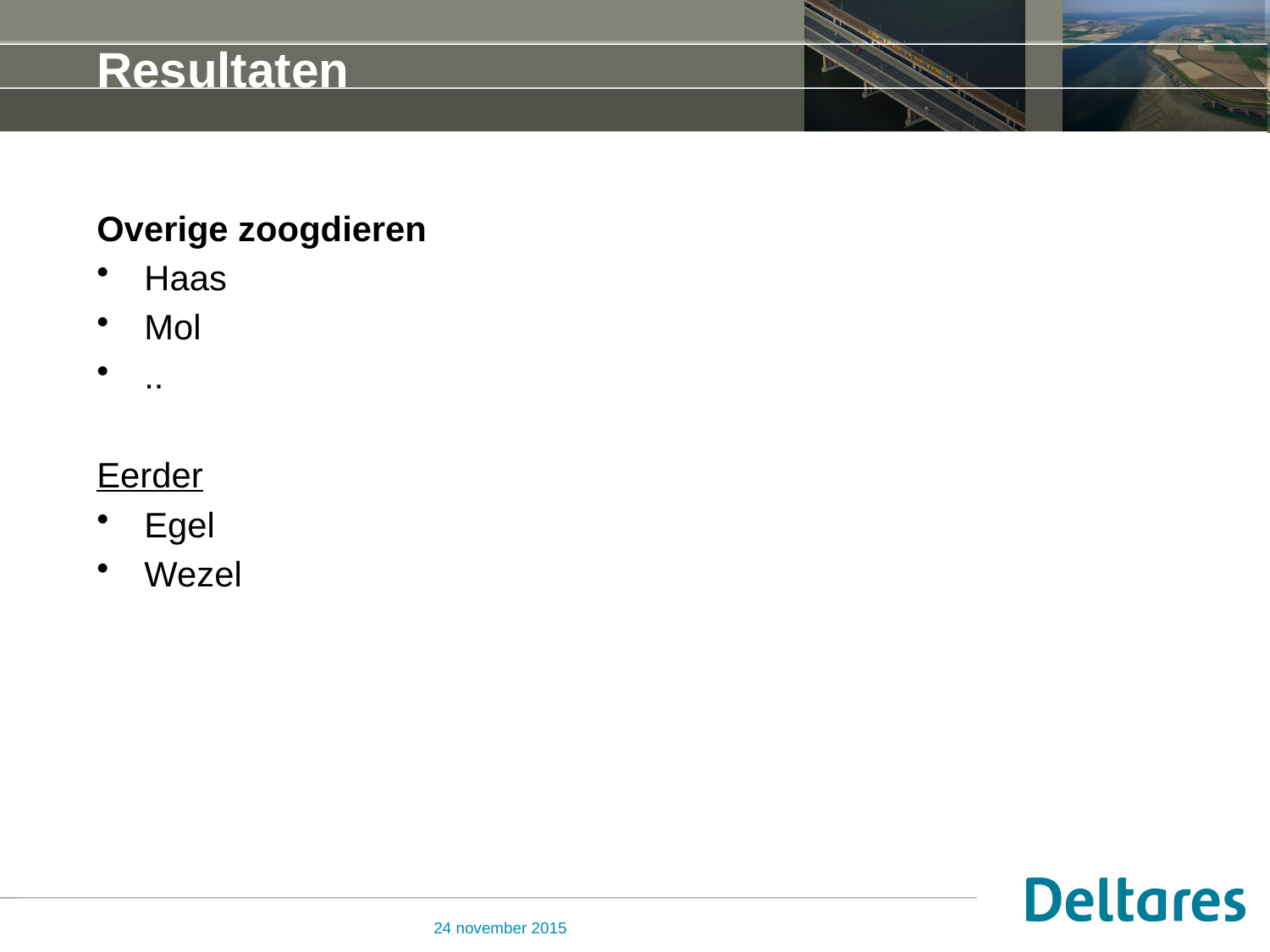

#
Resultaten
Overige zoogdieren
Haas
Mol
..

Eerder
Egel
Wezel
24 november 2015